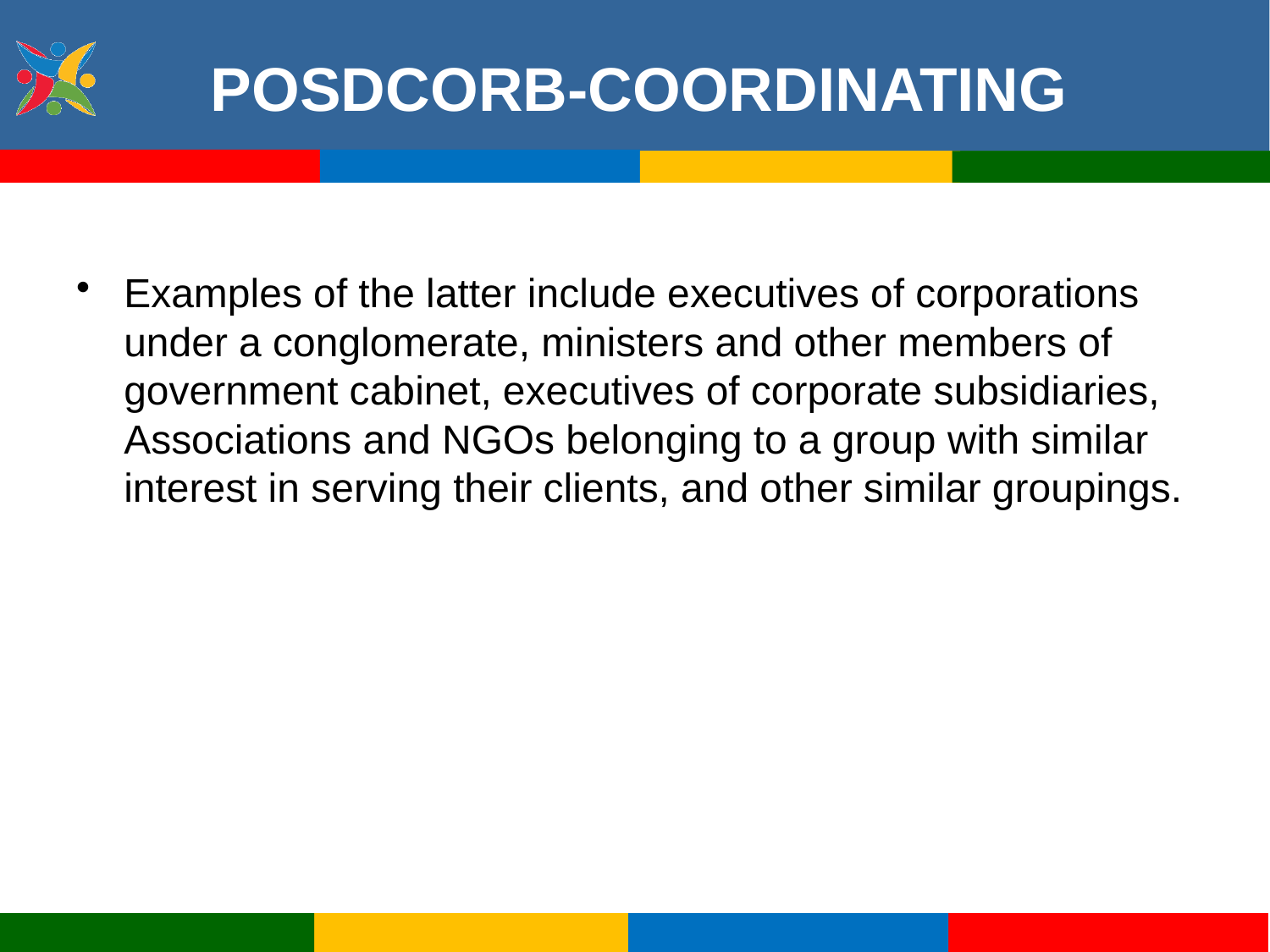

# POSDCORB-COORDINATING
Examples of the latter include executives of corporations under a conglomerate, ministers and other members of government cabinet, executives of corporate subsidiaries, Associations and NGOs belonging to a group with similar interest in serving their clients, and other similar groupings.